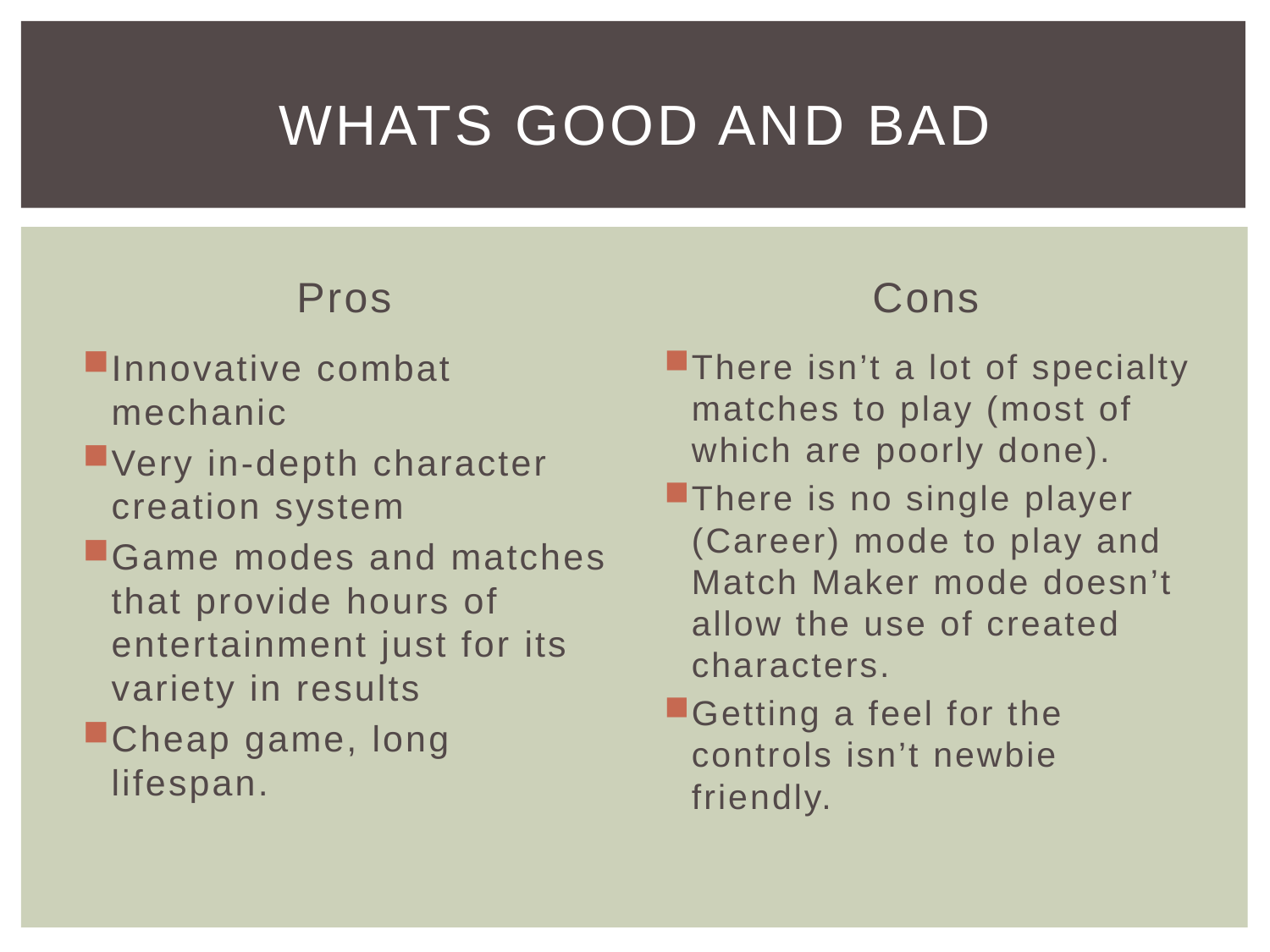

# Whats Good and Bad
Pros
Cons
Innovative combat mechanic
Very in-depth character creation system
Game modes and matches that provide hours of entertainment just for its variety in results
Cheap game, long lifespan.

There isn’t a lot of specialty matches to play (most of which are poorly done).
There is no single player (Career) mode to play and Match Maker mode doesn’t allow the use of created characters.
Getting a feel for the controls isn’t newbie friendly.